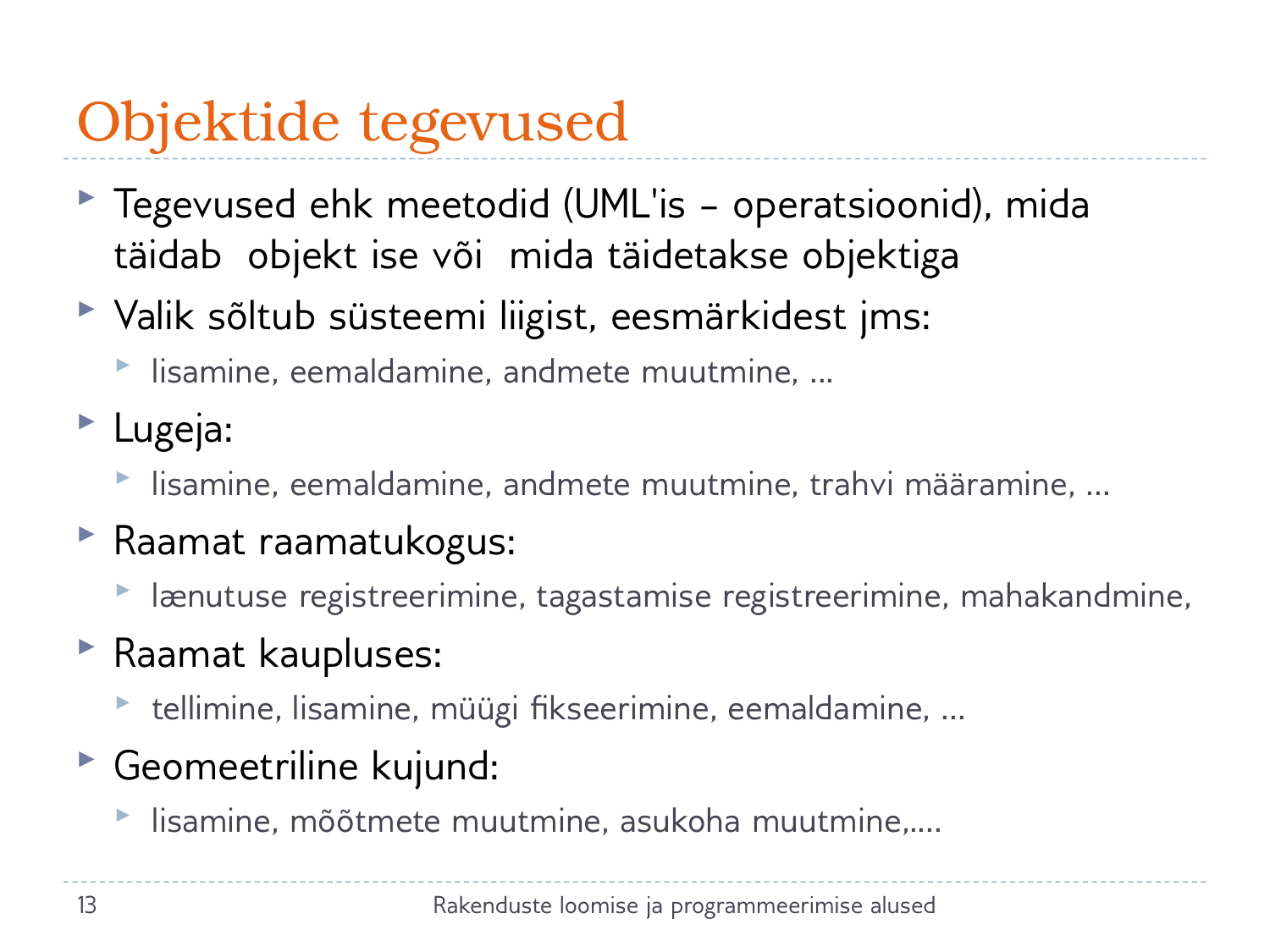

# Objektide tegevused
Tegevused ehk meetodid (UML'is – operatsioonid), mida
täidab  objekt ise või  mida täidetakse objektiga
Valik sõltub süsteemi liigist, eesmärkidest jms:
lisamine, eemaldamine, andmete muutmine, ...
Lugeja:
lisamine, eemaldamine, andmete muutmine, trahvi määramine, ...
Raamat raamatukogus:
laenutuse registreerimine, tagastamise registreerimine, mahakandmine,
Raamat kaupluses:
tellimine, lisamine, müügi fikseerimine, eemaldamine, ...
Geomeetriline kujund:
lisamine, mõõtmete muutmine, asukoha muutmine,....

13
Rakenduste loomise ja programmeerimise alused